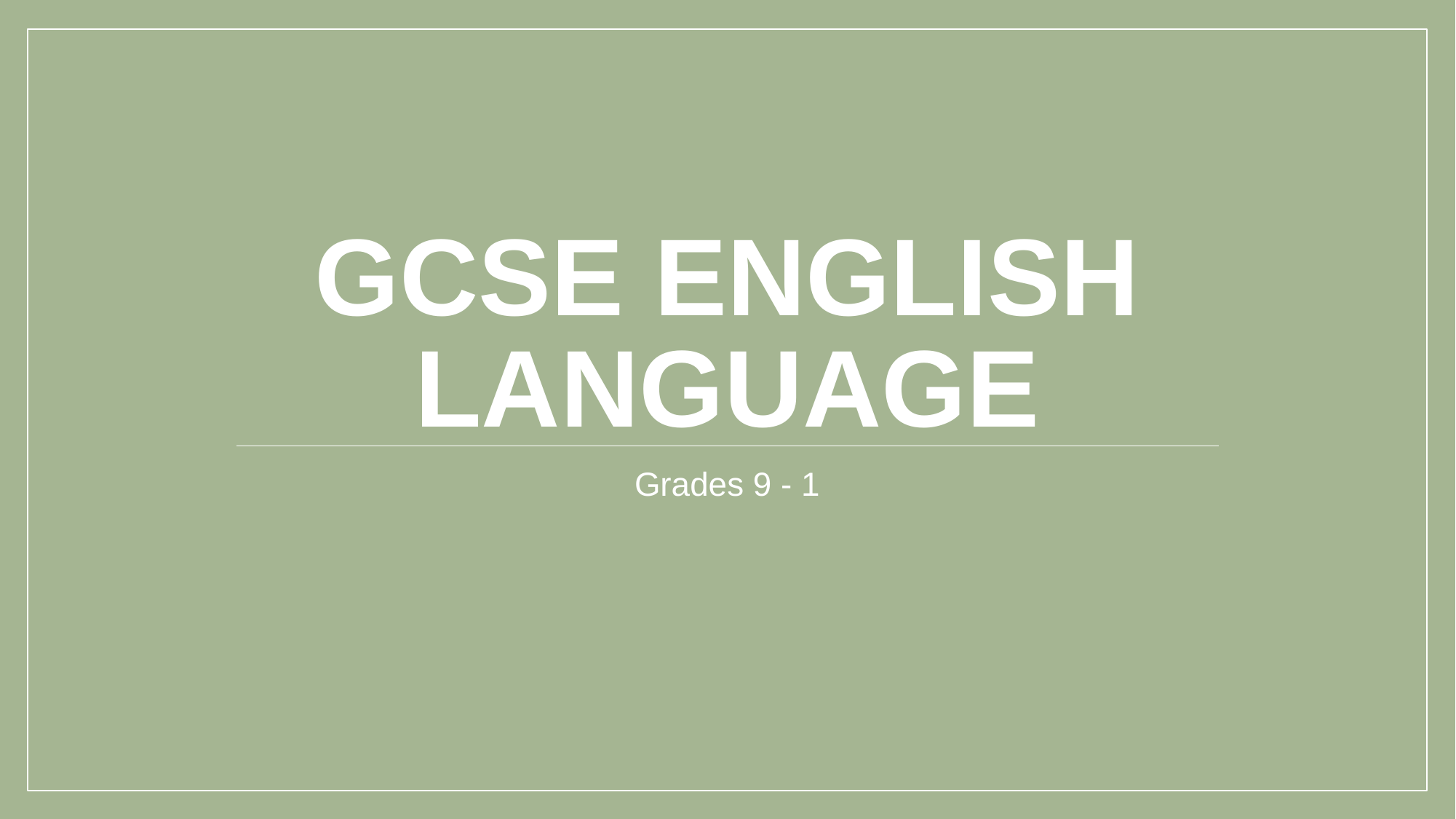

# GCSE English Language
Grades 9 - 1